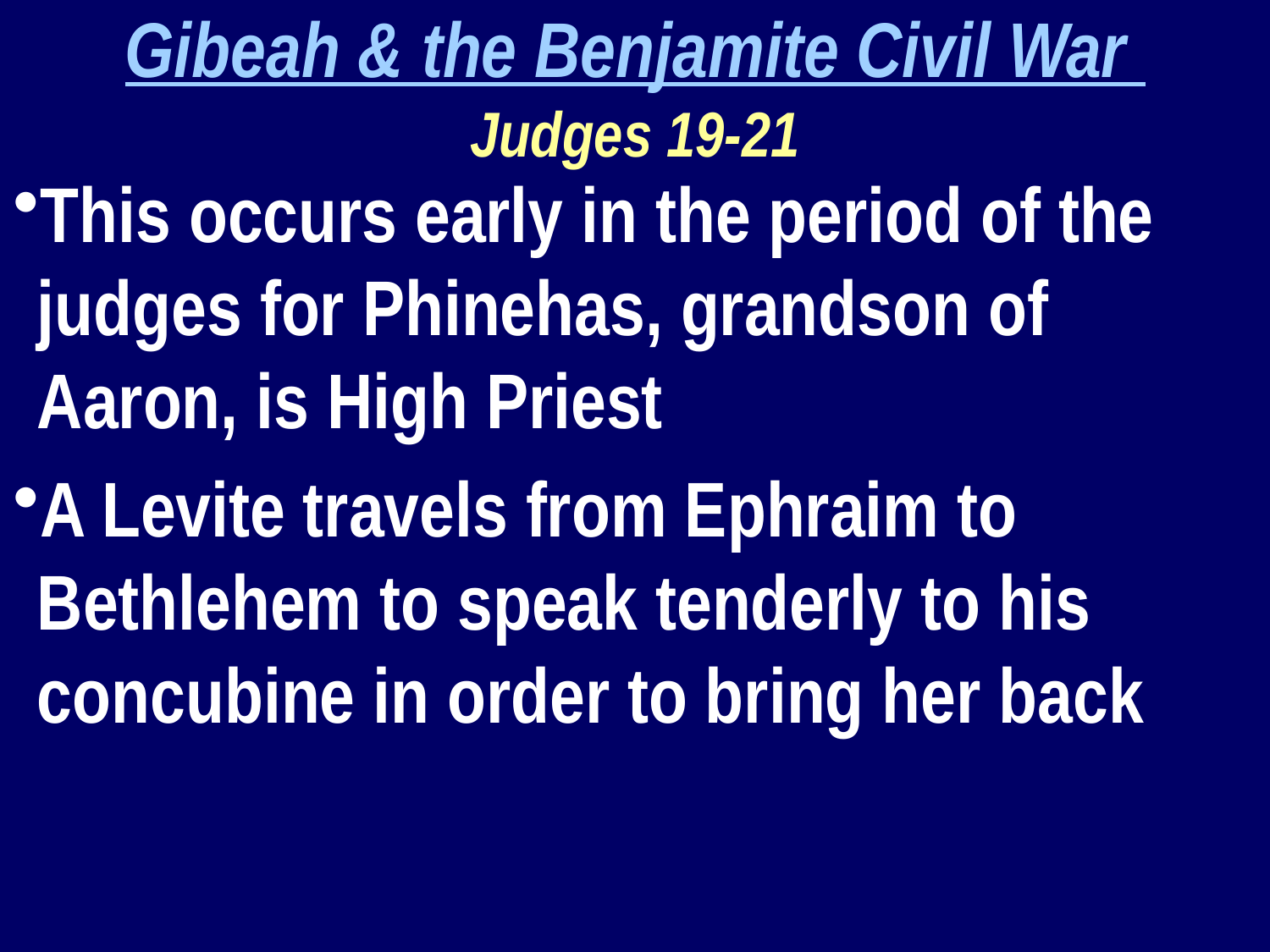

Gibeah & the Benjamite Civil War
Judges 19-21
This occurs early in the period of the judges for Phinehas, grandson of Aaron, is High Priest
A Levite travels from Ephraim to Bethlehem to speak tenderly to his concubine in order to bring her back